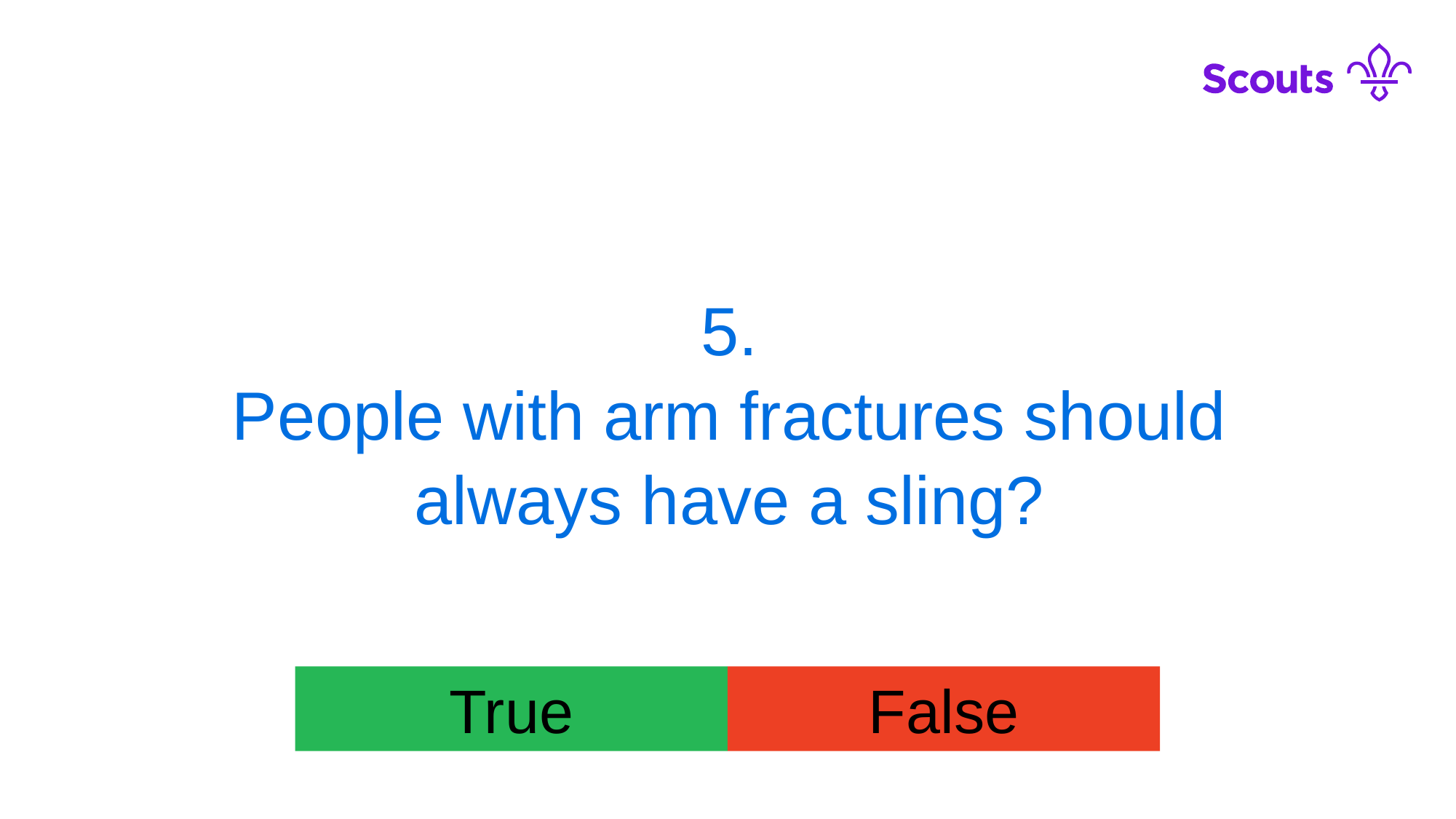

5.
People with arm fractures should always have a sling?
True
False